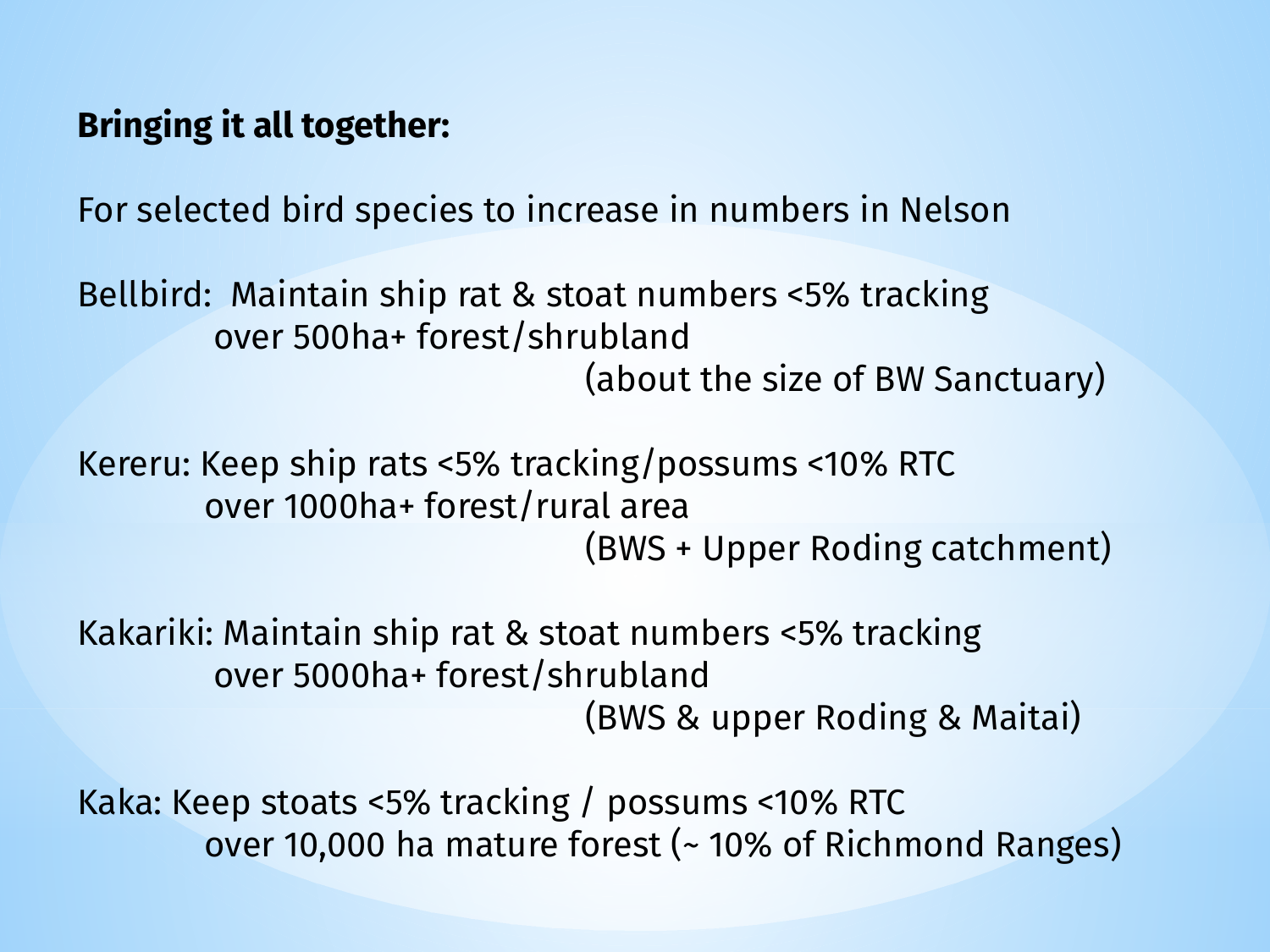

Bringing it all together:

For selected bird species to increase in numbers in Nelson

Bellbird:  Maintain ship rat & stoat numbers <5% tracking
	 over 500ha+ forest/shrubland
				(about the size of BW Sanctuary)

Kereru: Keep ship rats <5% tracking/possums <10% RTC
	over 1000ha+ forest/rural area
				(BWS + Upper Roding catchment)

Kakariki: Maintain ship rat & stoat numbers <5% tracking
	 over 5000ha+ forest/shrubland
				(BWS & upper Roding & Maitai)

Kaka: Keep stoats <5% tracking / possums <10% RTC
	over 10,000 ha mature forest (~ 10% of Richmond Ranges)